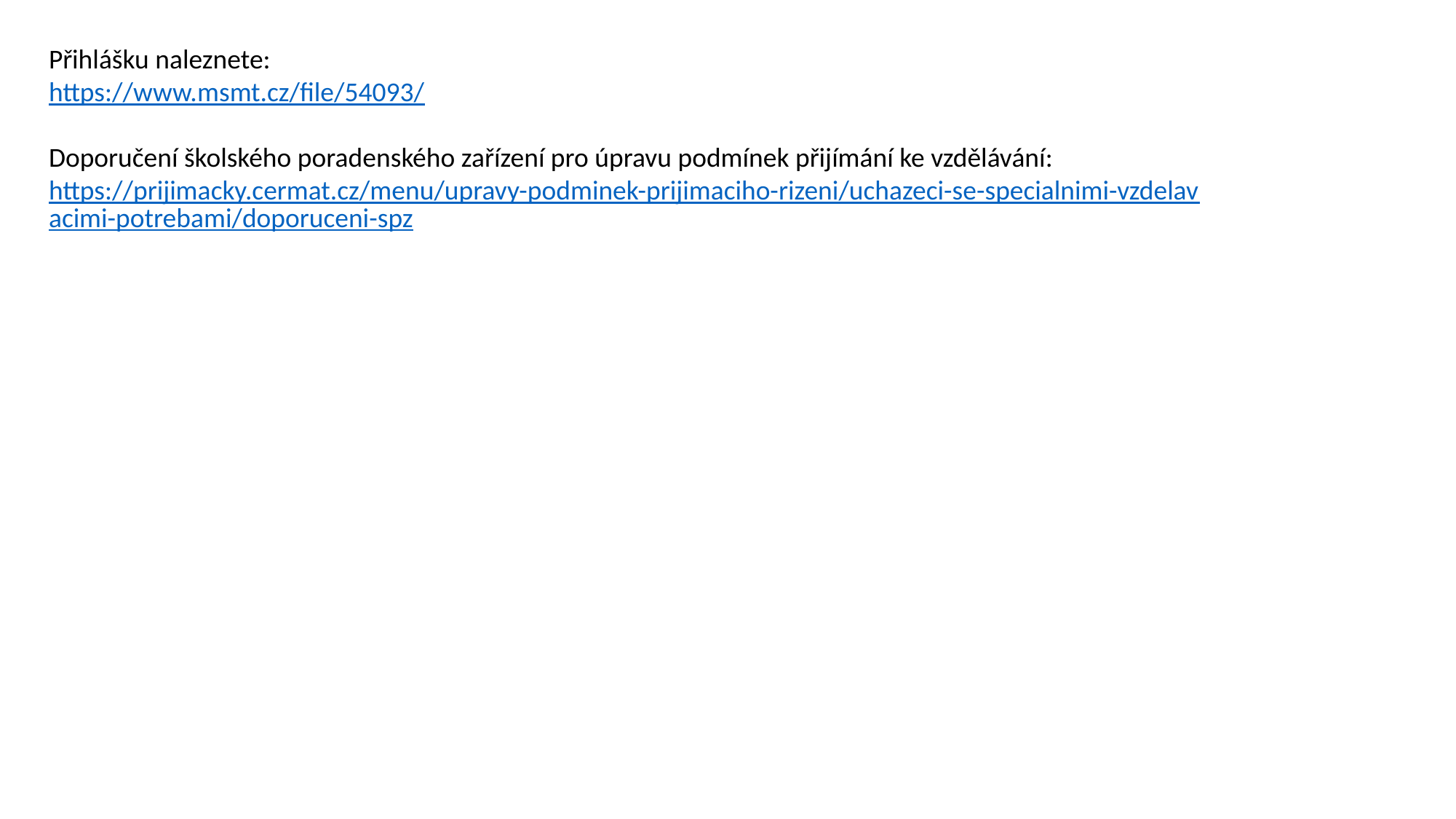

Přihlášku naleznete:
https://www.msmt.cz/file/54093/

Doporučení školského poradenského zařízení pro úpravu podmínek přijímání ke vzdělávání:
https://prijimacky.cermat.cz/menu/upravy-podminek-prijimaciho-rizeni/uchazeci-se-specialnimi-vzdelavacimi-potrebami/doporuceni-spz